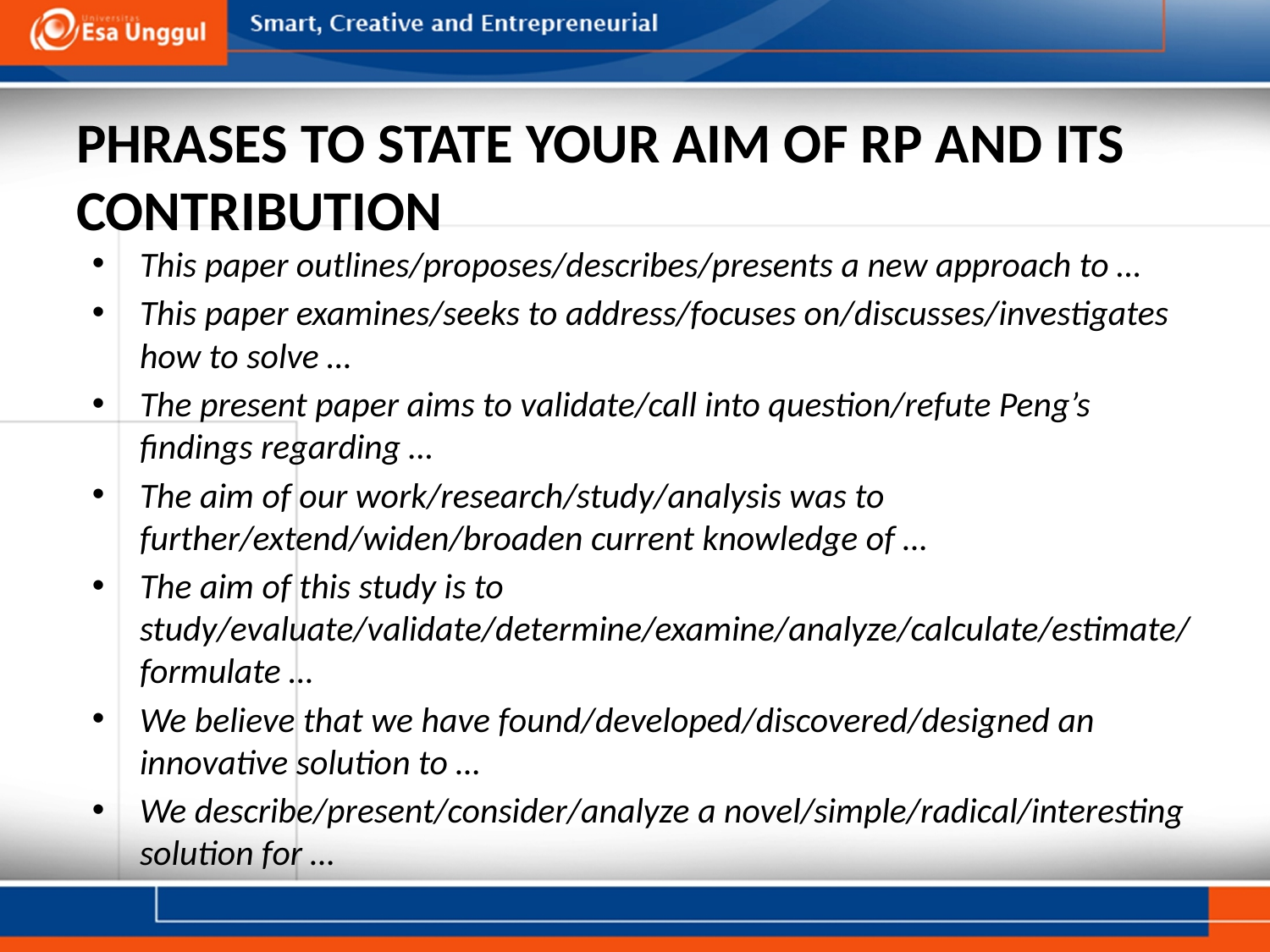

# PHRASES TO STATE YOUR AIM OF RP AND ITS CONTRIBUTION
This paper outlines/proposes/describes/presents a new approach to …
This paper examines/seeks to address/focuses on/discusses/investigates how to solve …
The present paper aims to validate/call into question/refute Peng’s findings regarding …
The aim of our work/research/study/analysis was to further/extend/widen/broaden current knowledge of …
The aim of this study is to study/evaluate/validate/determine/examine/analyze/calculate/estimate/formulate …
We believe that we have found/developed/discovered/designed an innovative solution to …
We describe/present/consider/analyze a novel/simple/radical/interesting solution for …